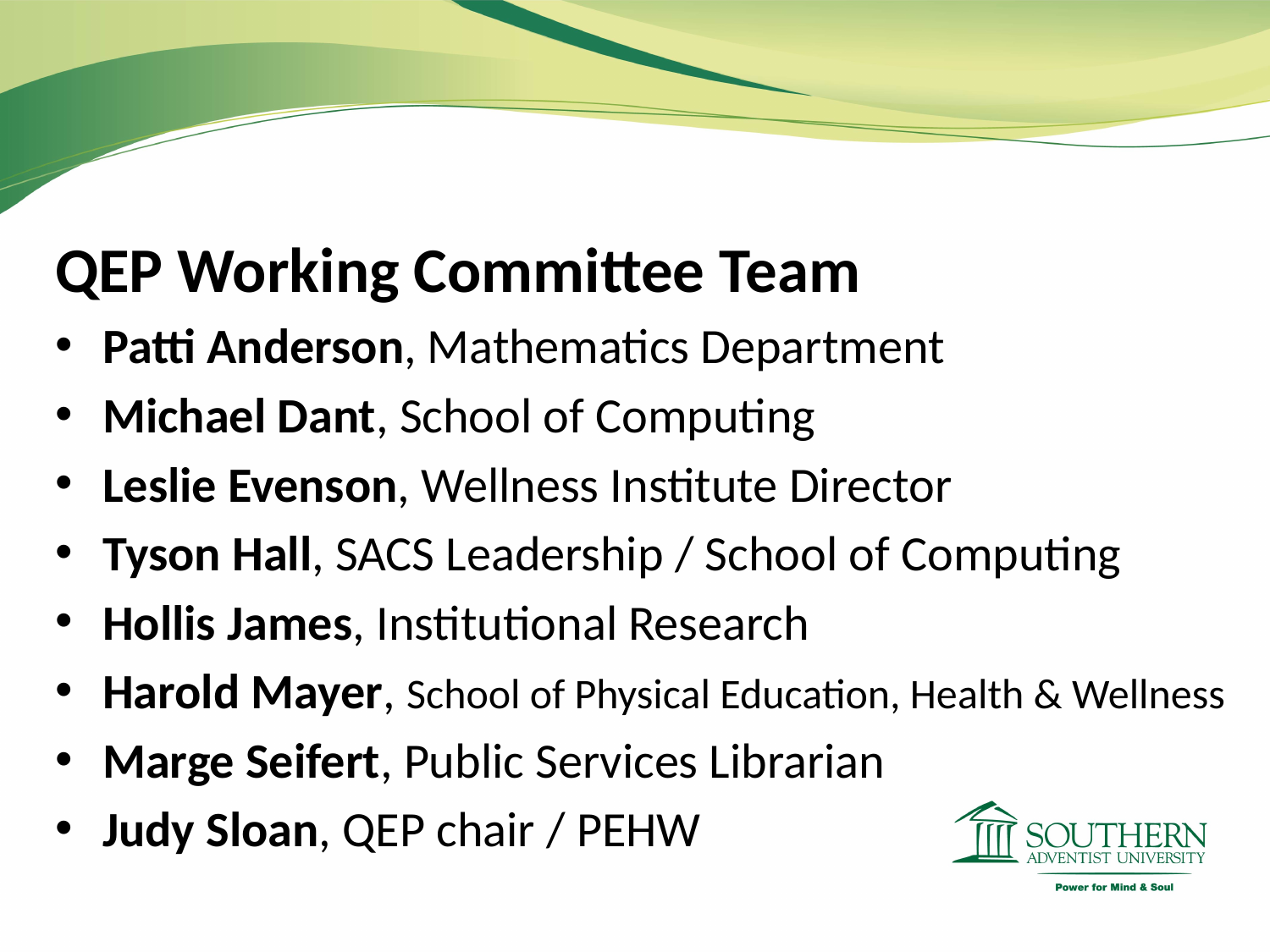

QEP Working Committee Team
Patti Anderson, Mathematics Department
Michael Dant, School of Computing
Leslie Evenson, Wellness Institute Director
Tyson Hall, SACS Leadership / School of Computing
Hollis James, Institutional Research
Harold Mayer, School of Physical Education, Health & Wellness
Marge Seifert, Public Services Librarian
Judy Sloan, QEP chair / PEHW